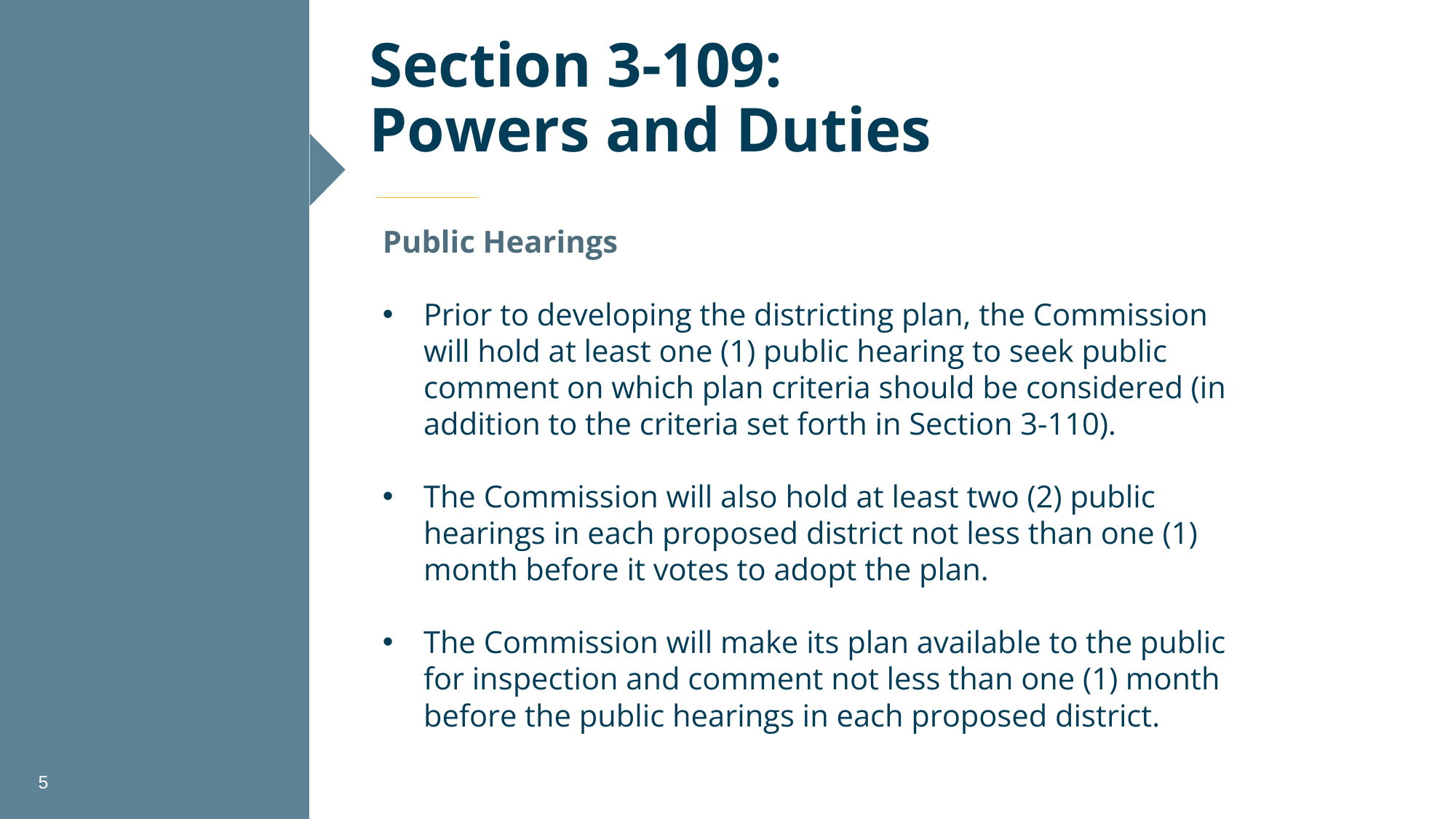

# Section 3-109: Powers and Duties
Public Hearings

Prior to developing the districting plan, the Commission will hold at least one (1) public hearing to seek public comment on which plan criteria should be considered (in addition to the criteria set forth in Section 3-110).

The Commission will also hold at least two (2) public hearings in each proposed district not less than one (1) month before it votes to adopt the plan.

The Commission will make its plan available to the public for inspection and comment not less than one (1) month before the public hearings in each proposed district.
5